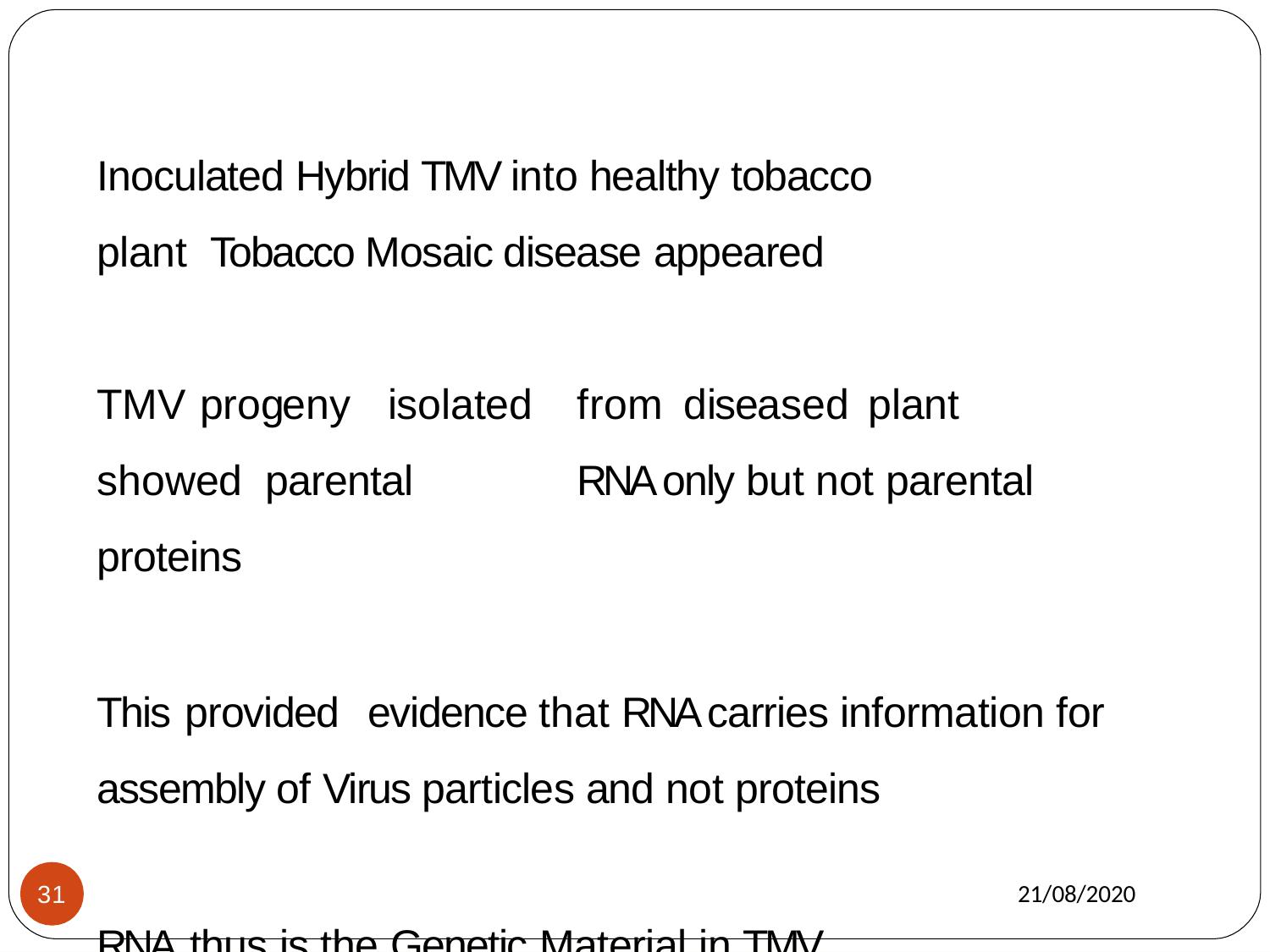

# Inoculated Hybrid TMV into healthy tobacco plant  Tobacco Mosaic disease appeared
TMV	progeny	isolated	from	diseased	plant	showed  parental	RNA only but not parental proteins

This provided	evidence that RNA carries information for  assembly of Virus particles and not proteins

RNA  thus is the Genetic Material	in TMV

21/08/2020

31